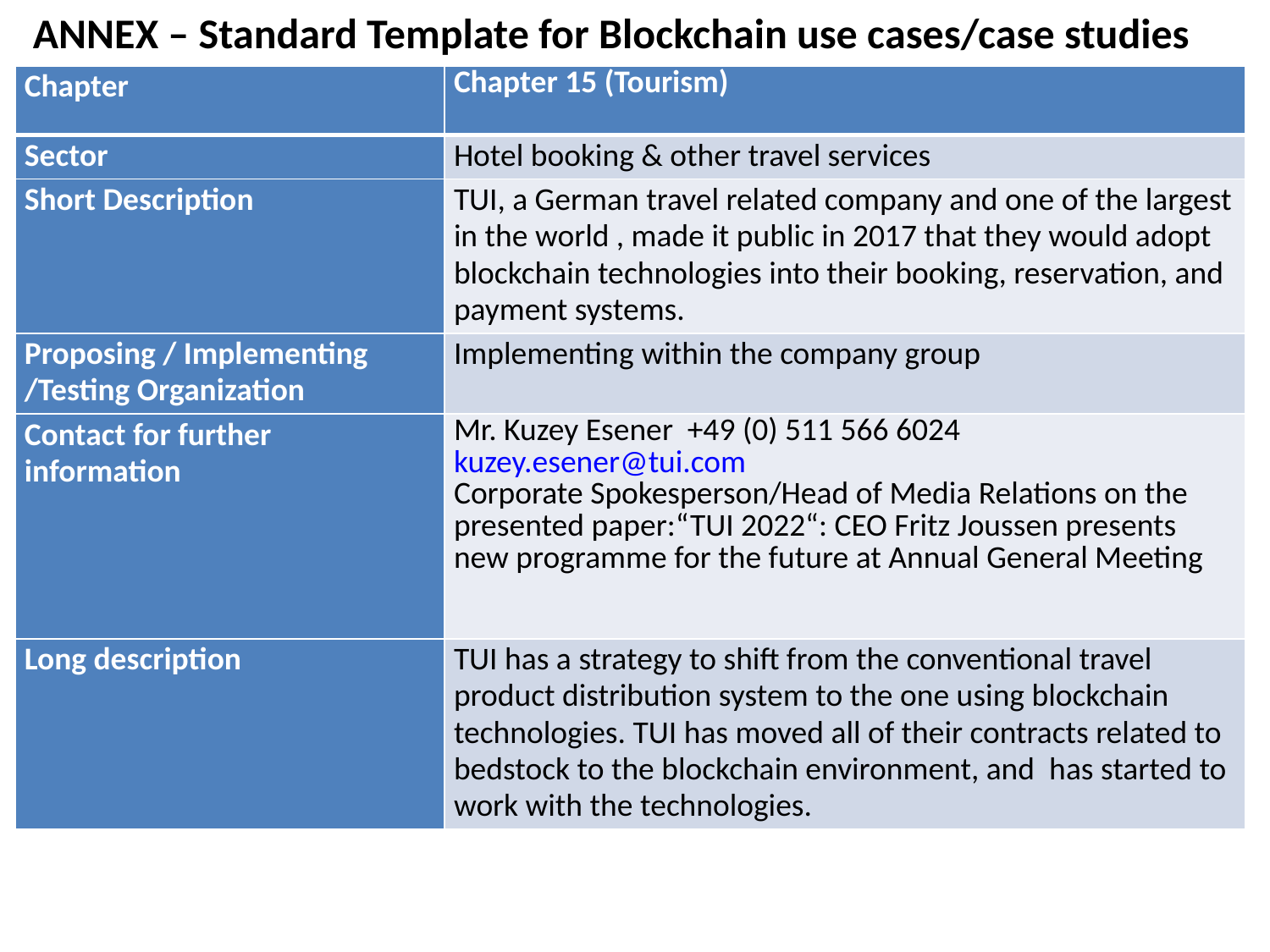

ANNEX – Standard Template for Blockchain use cases/case studies
| Chapter | Chapter 15 (Tourism) |
| --- | --- |
| Sector | Hotel booking & other travel services |
| Short Description | TUI, a German travel related company and one of the largest in the world , made it public in 2017 that they would adopt blockchain technologies into their booking, reservation, and payment systems. |
| Proposing / Implementing /Testing Organization | Implementing within the company group |
| Contact for further information | Mr. Kuzey Esener +49 (0) 511 566 6024 kuzey.esener@tui.com Corporate Spokesperson/Head of Media Relations on the presented paper:“TUI 2022“: CEO Fritz Joussen presents new programme for the future at Annual General Meeting |
| Long description | TUI has a strategy to shift from the conventional travel product distribution system to the one using blockchain technologies. TUI has moved all of their contracts related to bedstock to the blockchain environment, and has started to work with the technologies. |